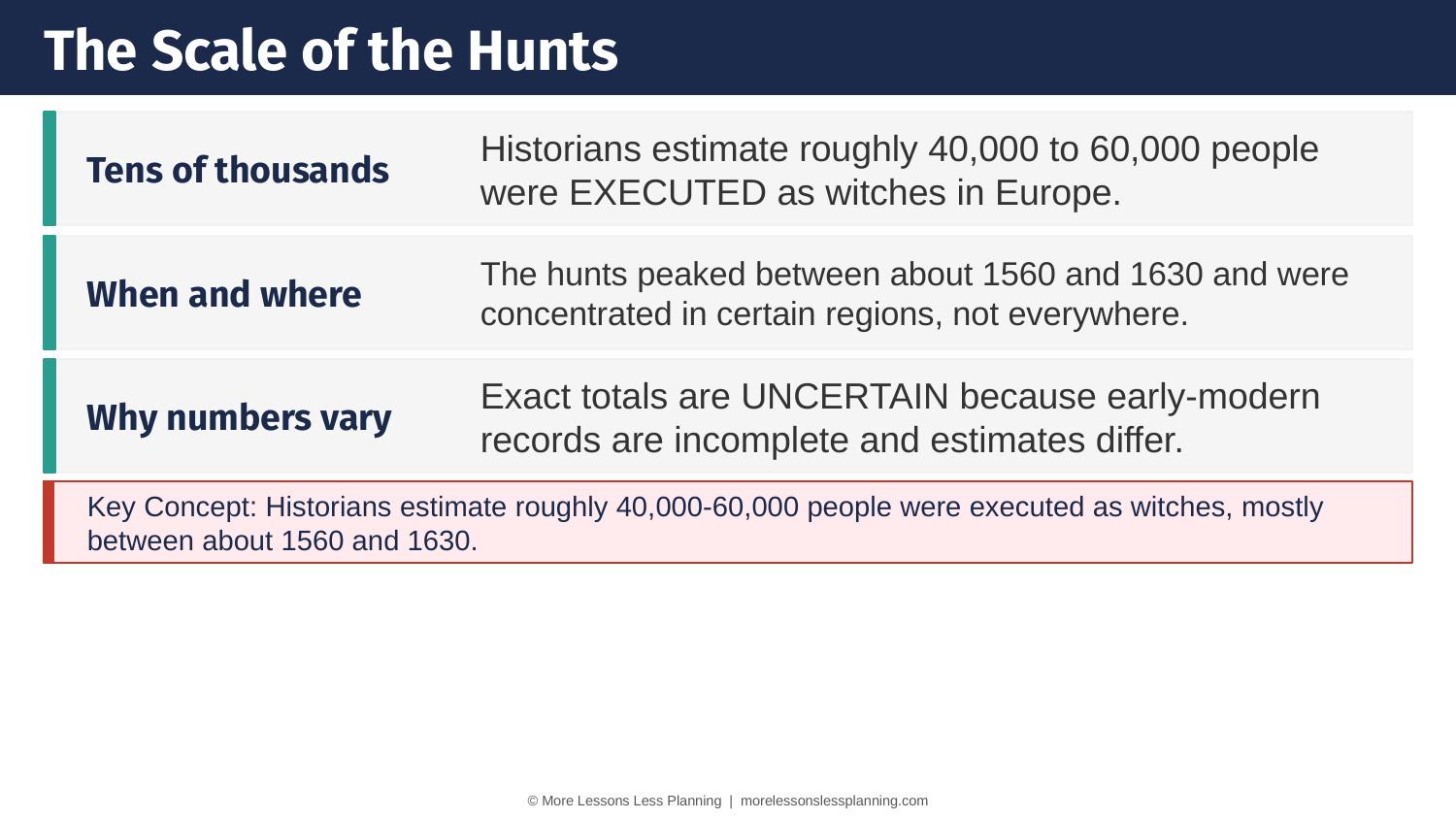

The Scale of the Hunts

Tens of thousands
Historians estimate roughly 40,000 to 60,000 people were EXECUTED as witches in Europe.

When and where
The hunts peaked between about 1560 and 1630 and were concentrated in certain regions, not everywhere.

Why numbers vary
Exact totals are UNCERTAIN because early-modern records are incomplete and estimates differ.

Key Concept: Historians estimate roughly 40,000-60,000 people were executed as witches, mostly between about 1560 and 1630.
© More Lessons Less Planning  |  morelessonslessplanning.com